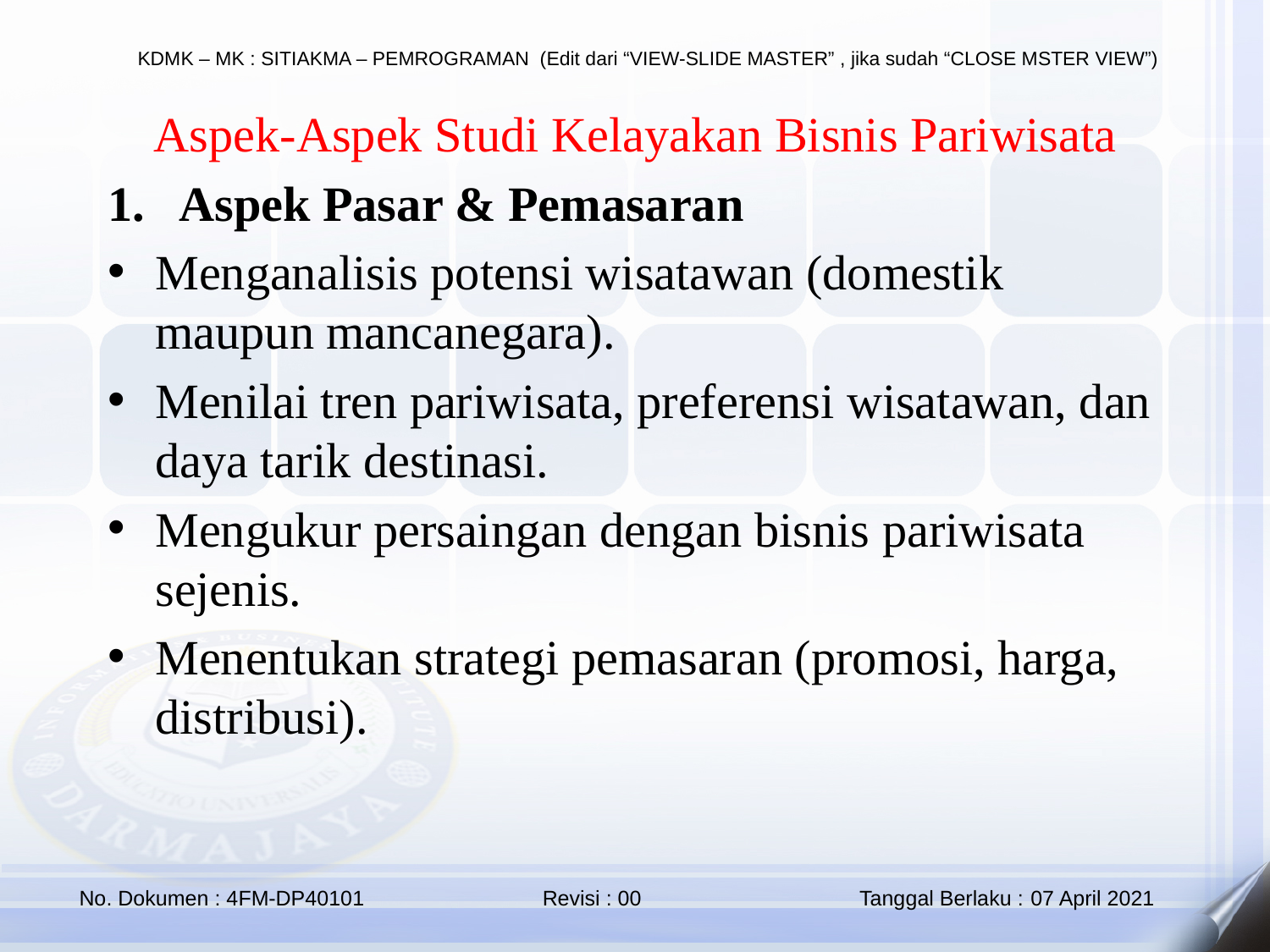

Aspek-Aspek Studi Kelayakan Bisnis Pariwisata
Aspek Pasar & Pemasaran
Menganalisis potensi wisatawan (domestik maupun mancanegara).
Menilai tren pariwisata, preferensi wisatawan, dan daya tarik destinasi.
Mengukur persaingan dengan bisnis pariwisata sejenis.
Menentukan strategi pemasaran (promosi, harga, distribusi).